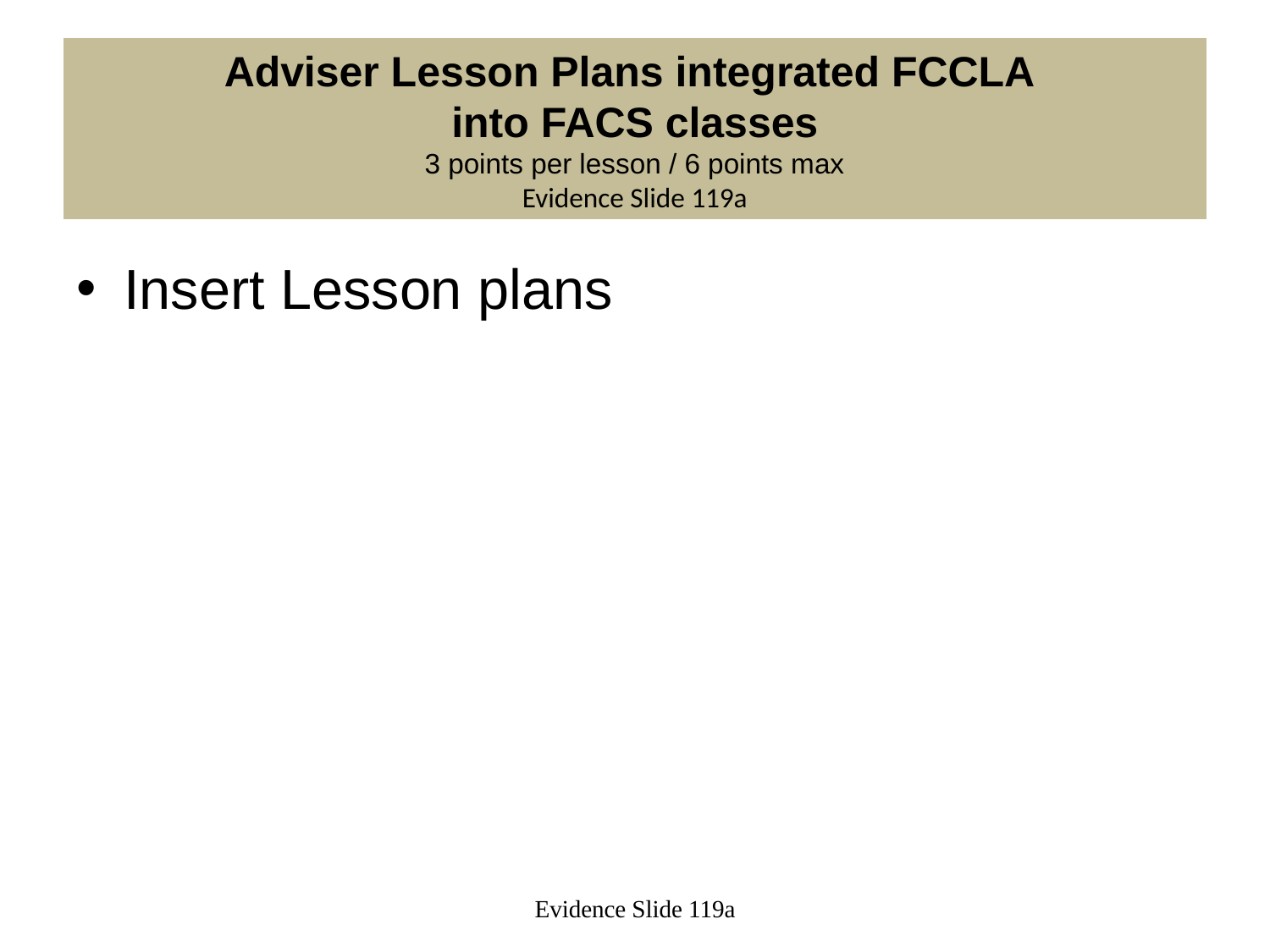

# Adviser Lesson Plans integrated FCCLA into FACS classes 3 points per lesson / 6 points max Evidence Slide 119a
Insert Lesson plans
Evidence Slide 119a